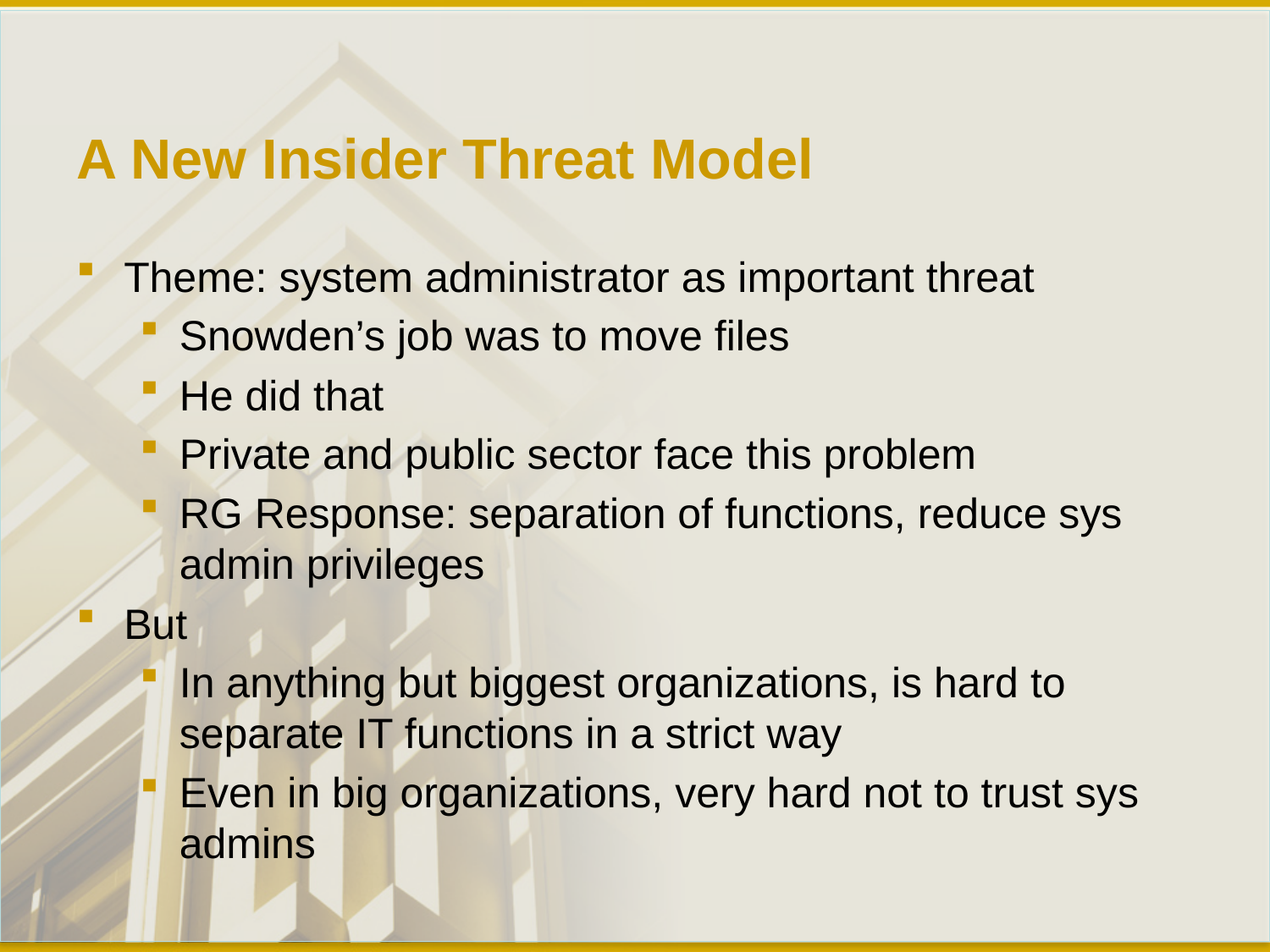

# A New Insider Threat Model
Theme: system administrator as important threat
Snowden’s job was to move files
He did that
Private and public sector face this problem
RG Response: separation of functions, reduce sys admin privileges
But
In anything but biggest organizations, is hard to separate IT functions in a strict way
Even in big organizations, very hard not to trust sys admins